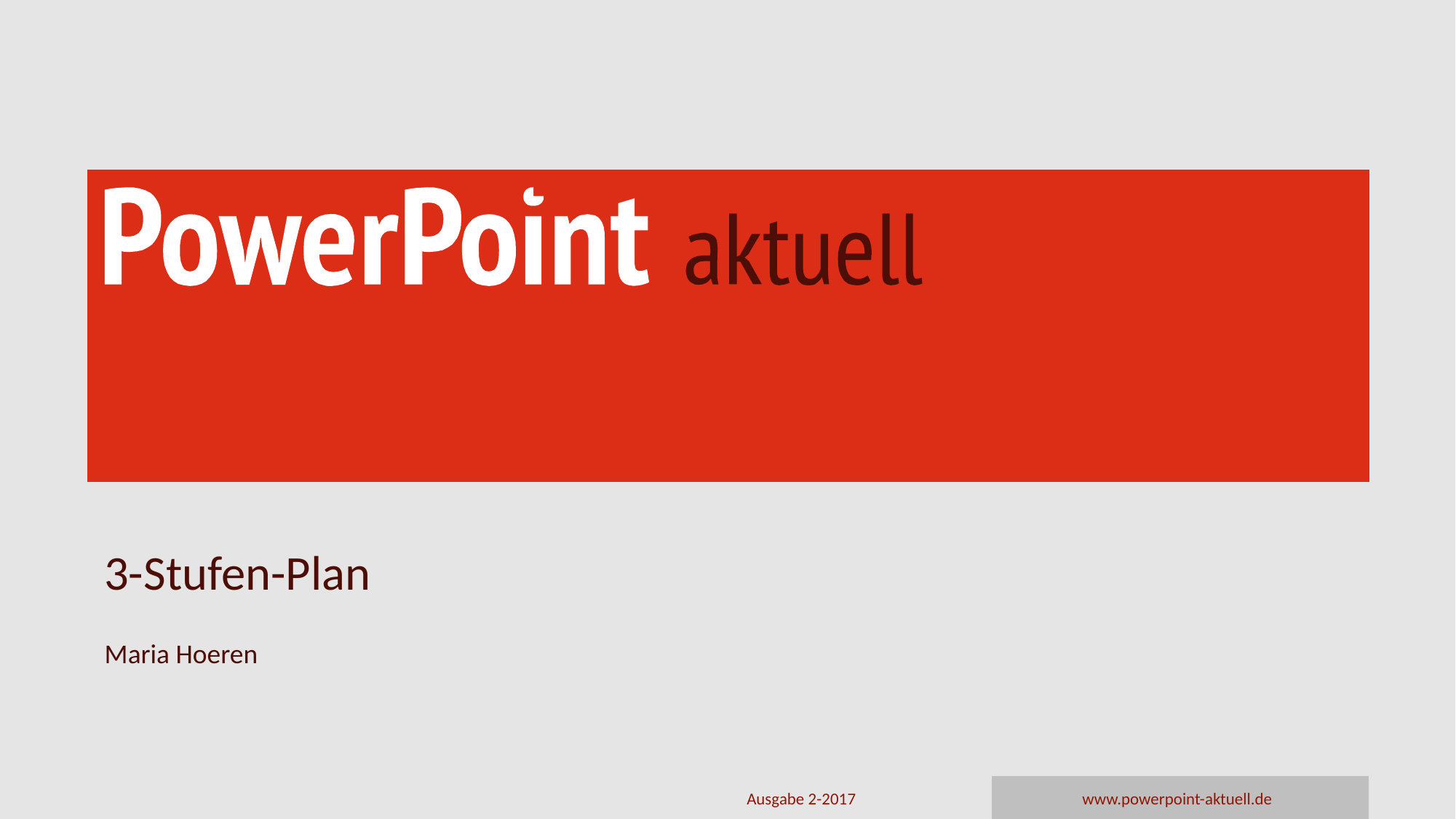

# 3-Stufen-Plan
Maria Hoeren
Ausgabe 2-2017
www.powerpoint-aktuell.de